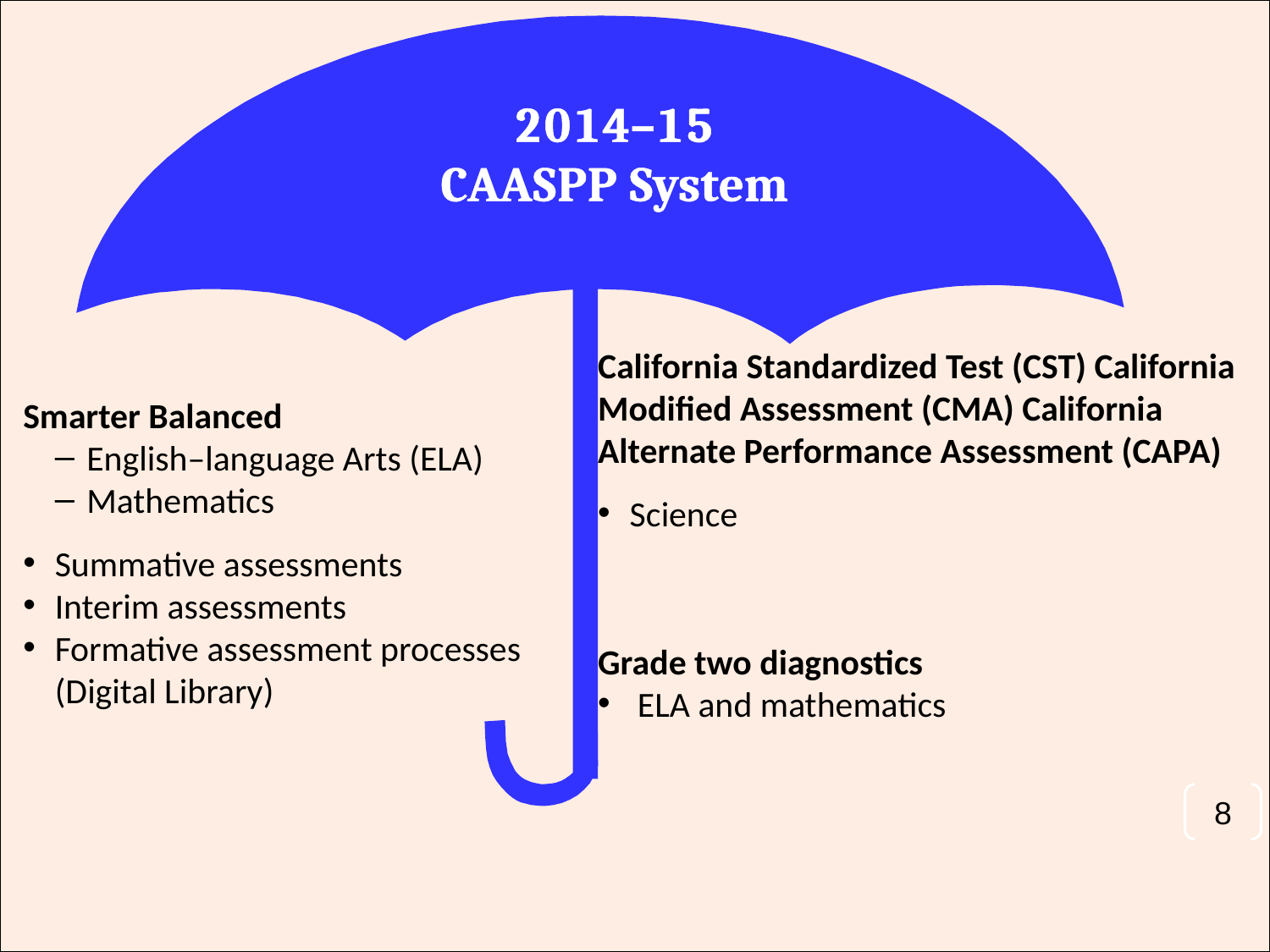

2014–15
CAASPP System

California Standardized Test (CST) California Modified Assessment (CMA) California Alternate Performance Assessment (CAPA)

Science

Grade two diagnostics
 ELA and mathematics
Smarter Balanced
English–language Arts (ELA)
Mathematics

Summative assessments
Interim assessments
Formative assessment processes (Digital Library)

8